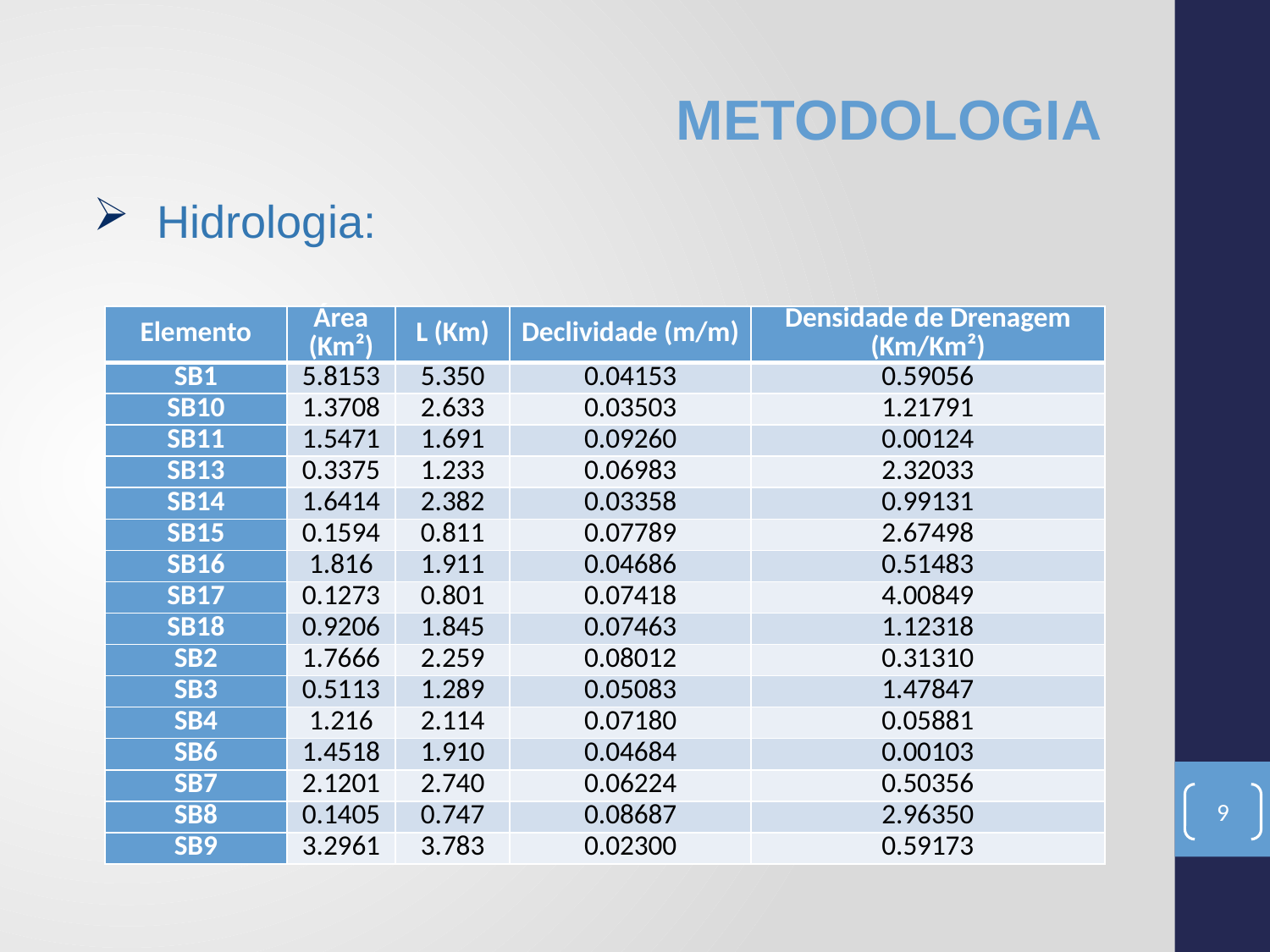

# METODOLOGIA
Hidrologia:

| Elemento | Área (Km²) | L (Km) | Declividade (m/m) | Densidade de Drenagem (Km/Km²) |
| --- | --- | --- | --- | --- |
| SB1 | 5.8153 | 5.350 | 0.04153 | 0.59056 |
| SB10 | 1.3708 | 2.633 | 0.03503 | 1.21791 |
| SB11 | 1.5471 | 1.691 | 0.09260 | 0.00124 |
| SB13 | 0.3375 | 1.233 | 0.06983 | 2.32033 |
| SB14 | 1.6414 | 2.382 | 0.03358 | 0.99131 |
| SB15 | 0.1594 | 0.811 | 0.07789 | 2.67498 |
| SB16 | 1.816 | 1.911 | 0.04686 | 0.51483 |
| SB17 | 0.1273 | 0.801 | 0.07418 | 4.00849 |
| SB18 | 0.9206 | 1.845 | 0.07463 | 1.12318 |
| SB2 | 1.7666 | 2.259 | 0.08012 | 0.31310 |
| SB3 | 0.5113 | 1.289 | 0.05083 | 1.47847 |
| SB4 | 1.216 | 2.114 | 0.07180 | 0.05881 |
| SB6 | 1.4518 | 1.910 | 0.04684 | 0.00103 |
| SB7 | 2.1201 | 2.740 | 0.06224 | 0.50356 |
| SB8 | 0.1405 | 0.747 | 0.08687 | 2.96350 |
| SB9 | 3.2961 | 3.783 | 0.02300 | 0.59173 |
9